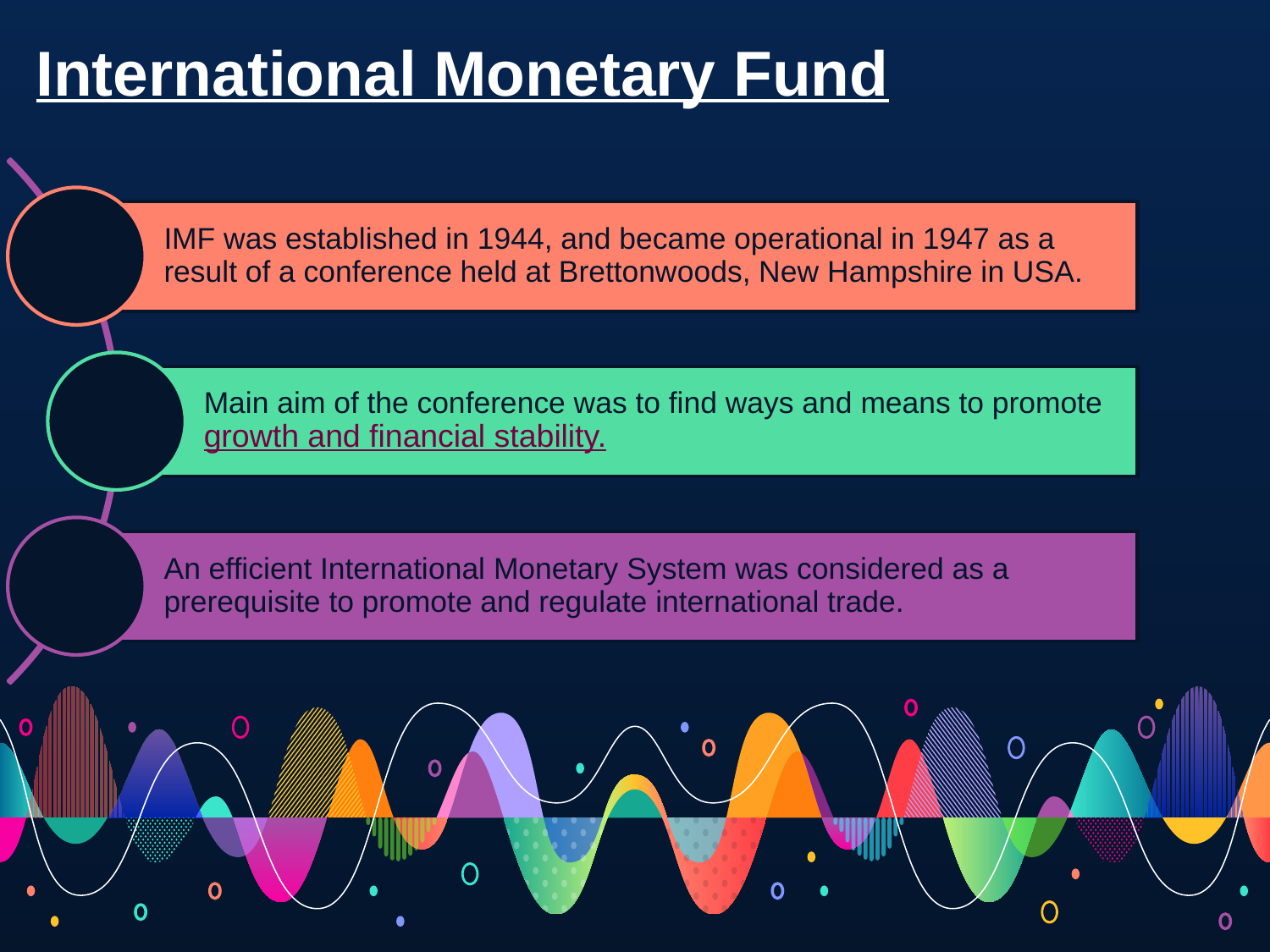

International Monetary Fund
IMF was established in 1944, and became operational in 1947 as a result of a conference held at Brettonwoods, New Hampshire in USA.
Main aim of the conference was to find ways and means to promote growth and financial stability.
An efficient International Monetary System was considered as a prerequisite to promote and regulate international trade.